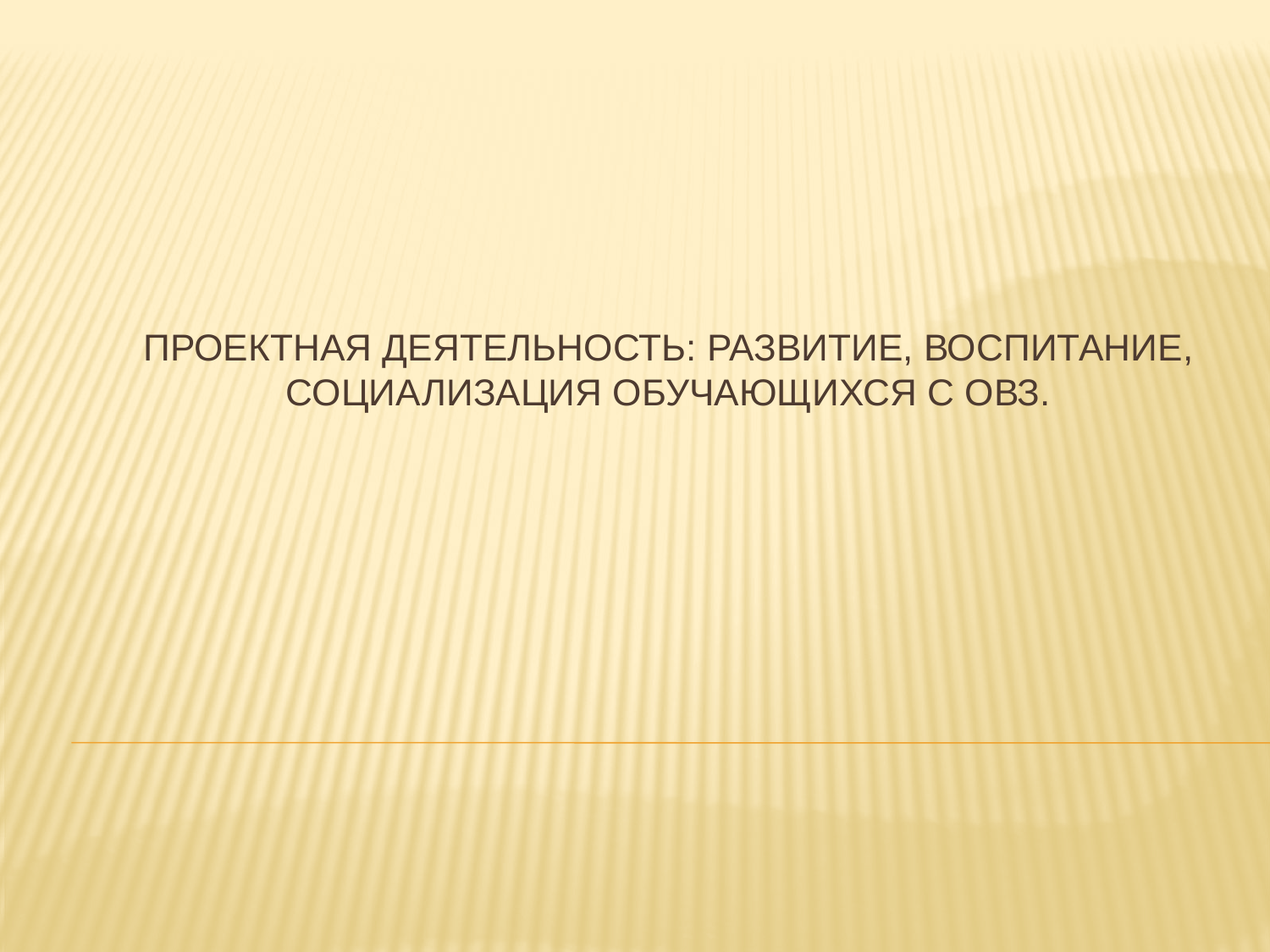

# ПРОЕКТНАЯ ДЕЯТЕЛЬНОСТЬ: РАЗВИТИЕ, ВОСПИТАНИЕ, СОЦИАЛИЗАЦИЯ ОБУЧАЮЩИХСЯ С ОВЗ.